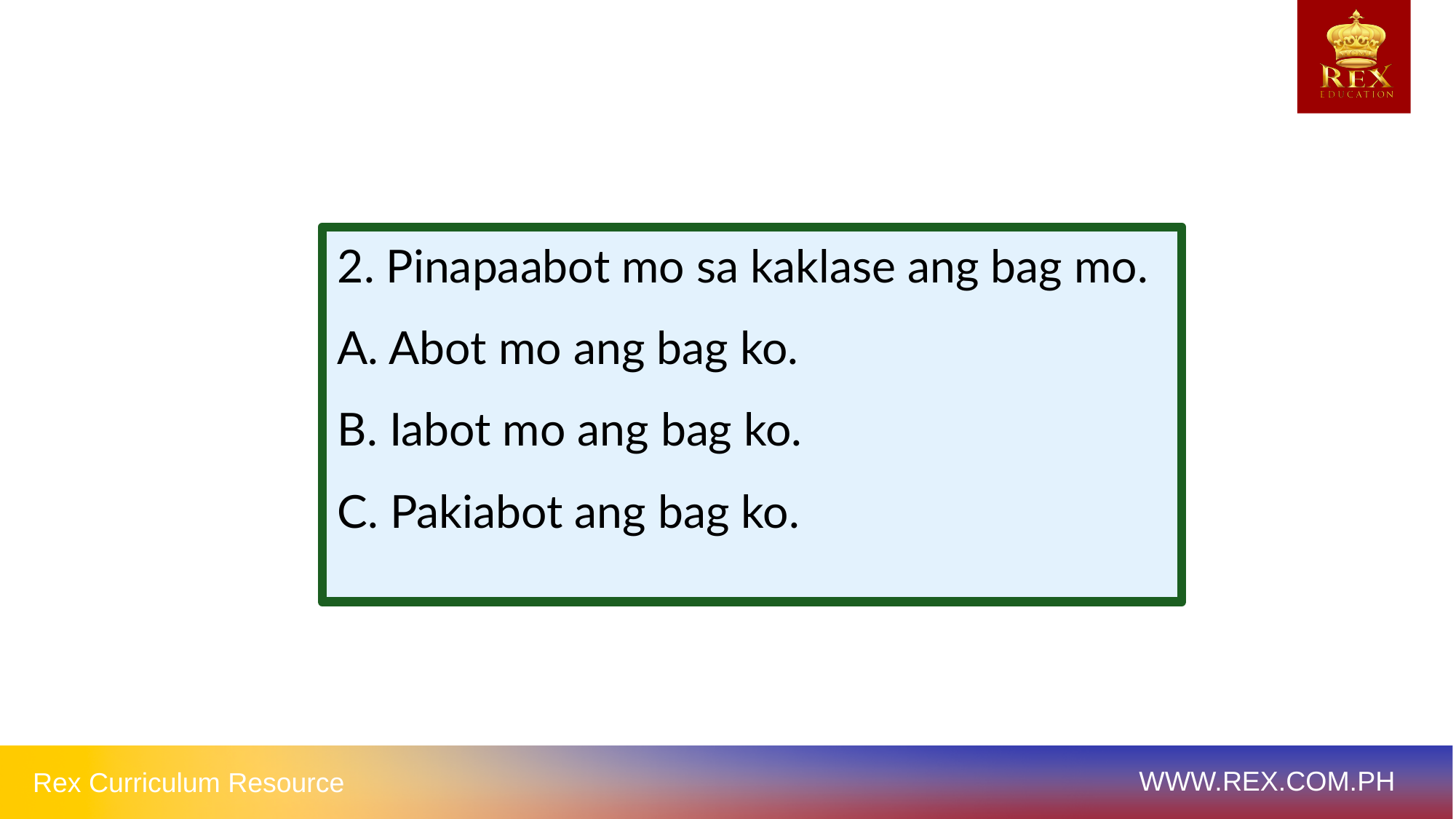

2. Pinapaabot mo sa kaklase ang bag mo.
A. Abot mo ang bag ko.
B. Iabot mo ang bag ko.
C. Pakiabot ang bag ko.